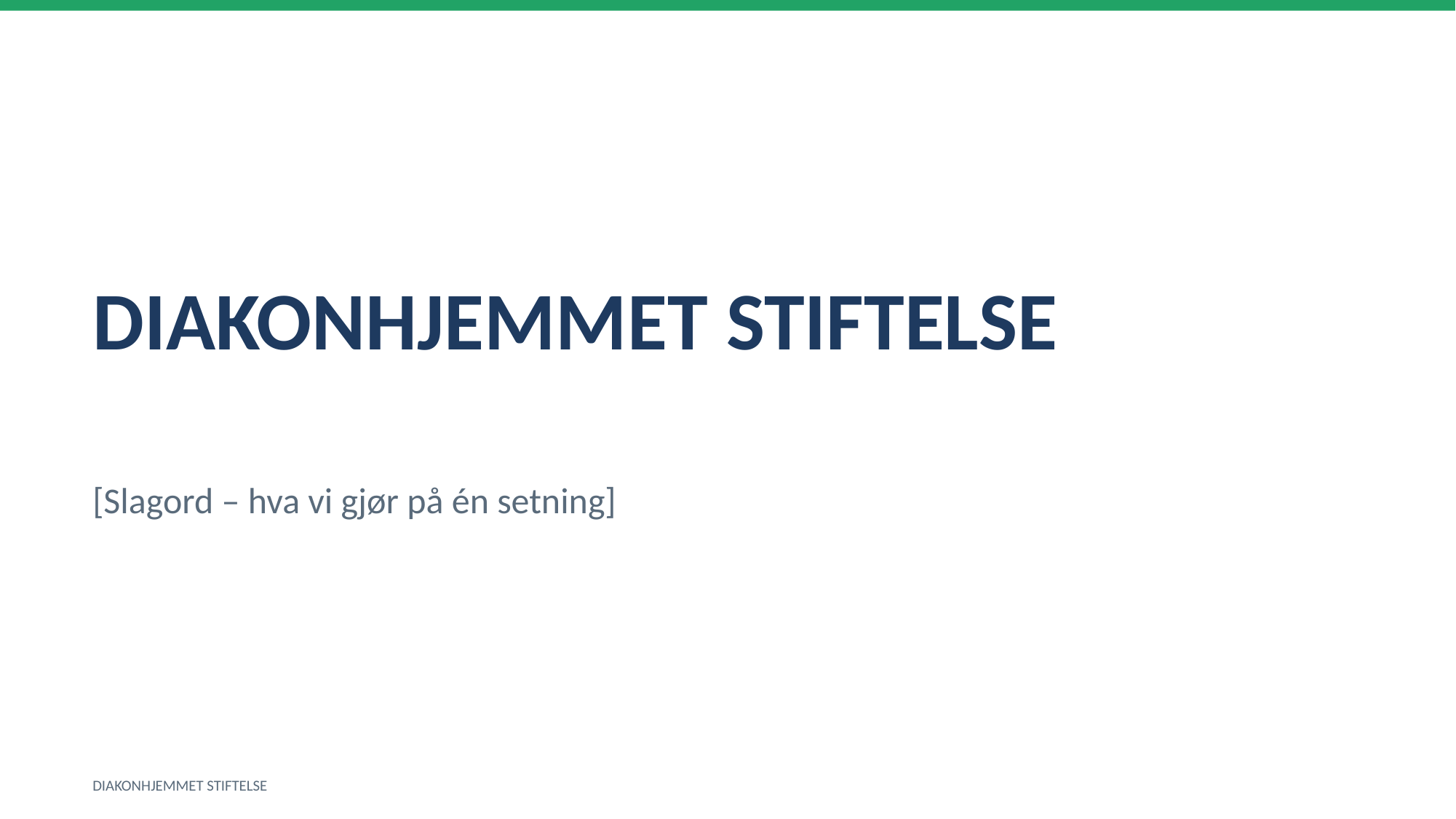

DIAKONHJEMMET STIFTELSE
[Slagord – hva vi gjør på én setning]
DIAKONHJEMMET STIFTELSE